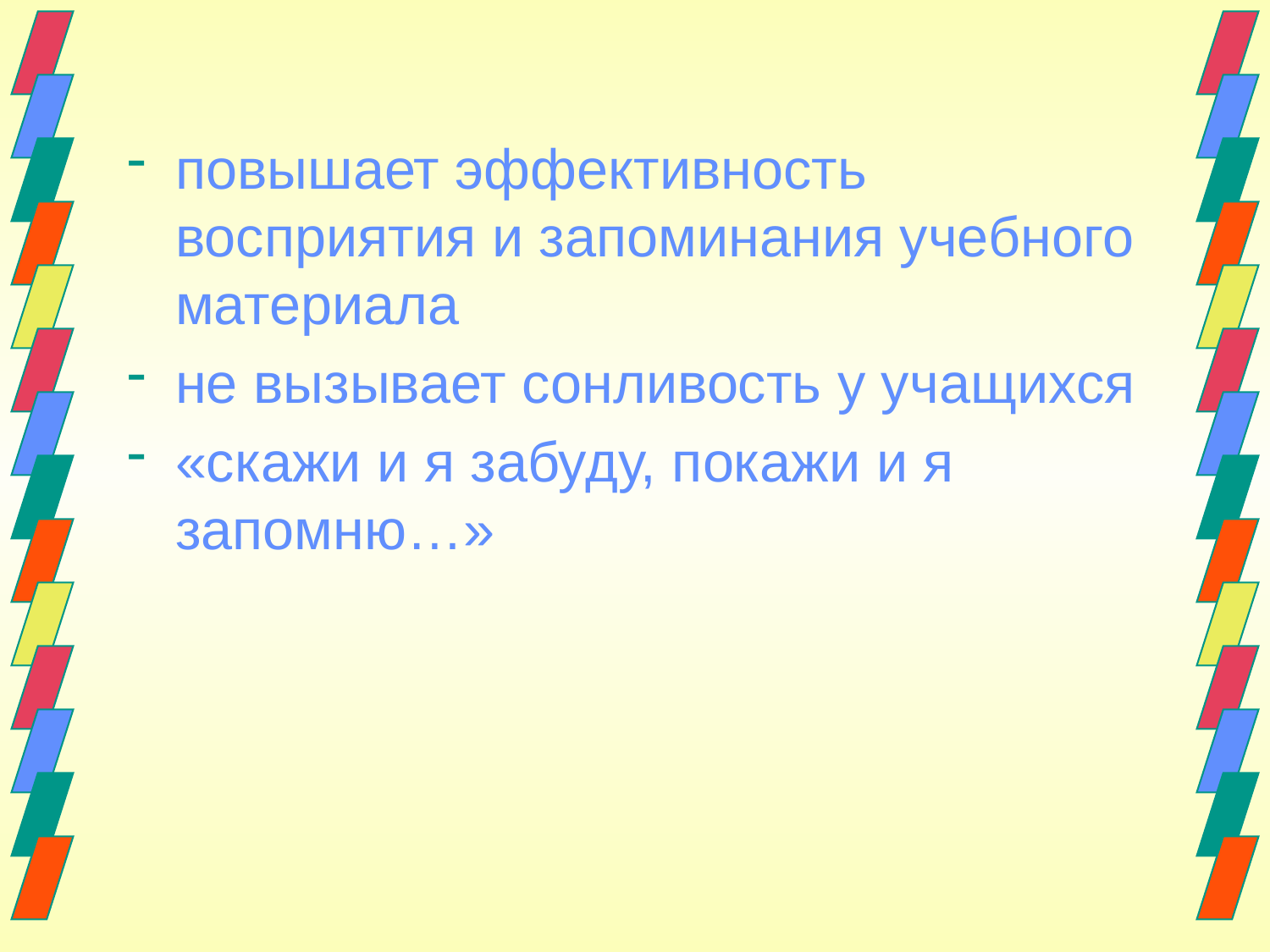

#
повышает эффективность восприятия и запоминания учебного материала
не вызывает сонливость у учащихся
«скажи и я забуду, покажи и я запомню…»